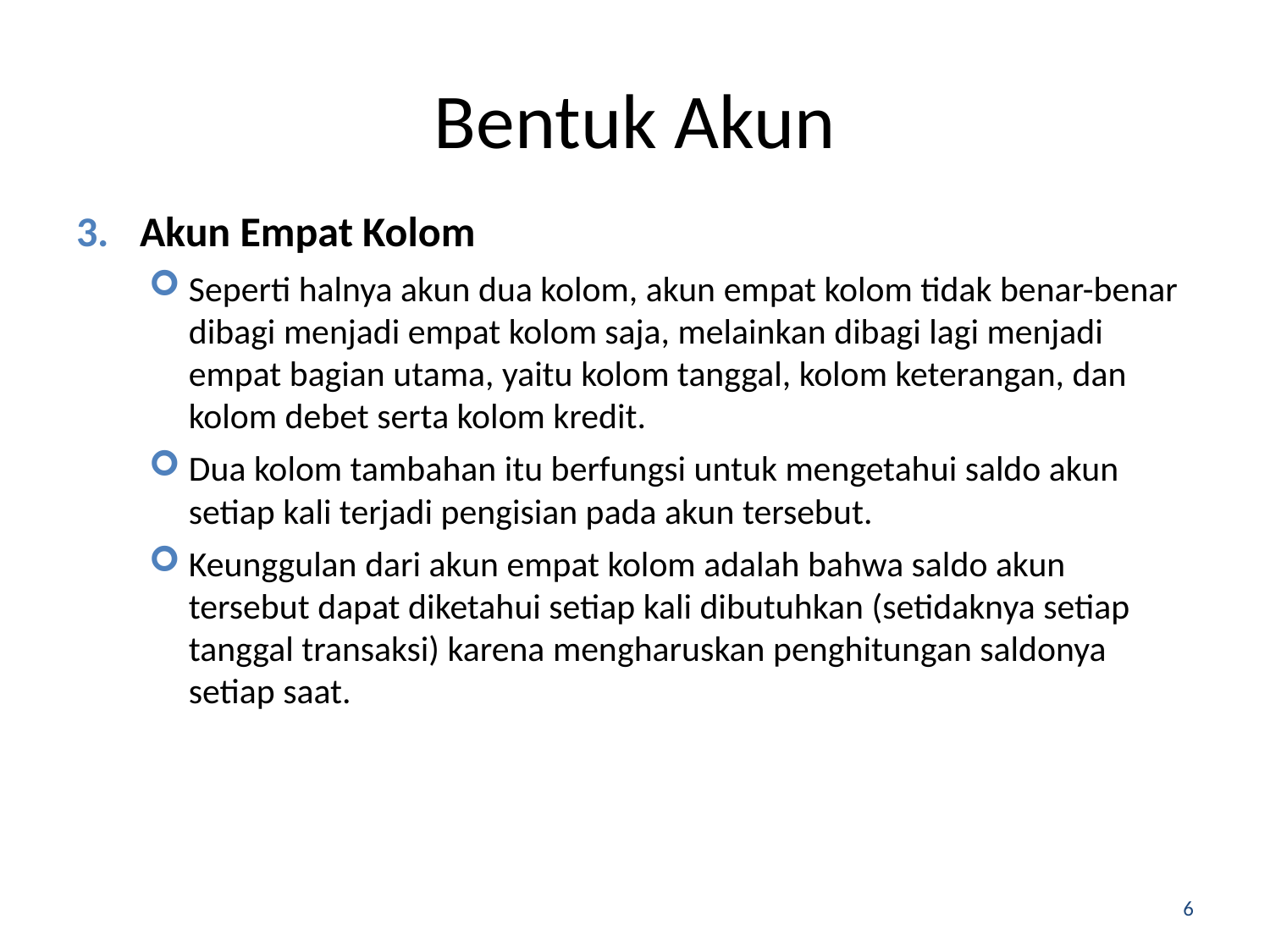

# Bentuk Akun
Akun Empat Kolom
Seperti halnya akun dua kolom, akun empat kolom tidak benar-benar dibagi menjadi empat kolom saja, melainkan dibagi lagi menjadi empat bagian utama, yaitu kolom tanggal, kolom keterangan, dan kolom debet serta kolom kredit.
Dua kolom tambahan itu berfungsi untuk mengetahui saldo akun setiap kali terjadi pengisian pada akun tersebut.
Keunggulan dari akun empat kolom adalah bahwa saldo akun tersebut dapat diketahui setiap kali dibutuhkan (setidaknya setiap tanggal transaksi) karena mengharuskan penghitungan saldonya setiap saat.
6